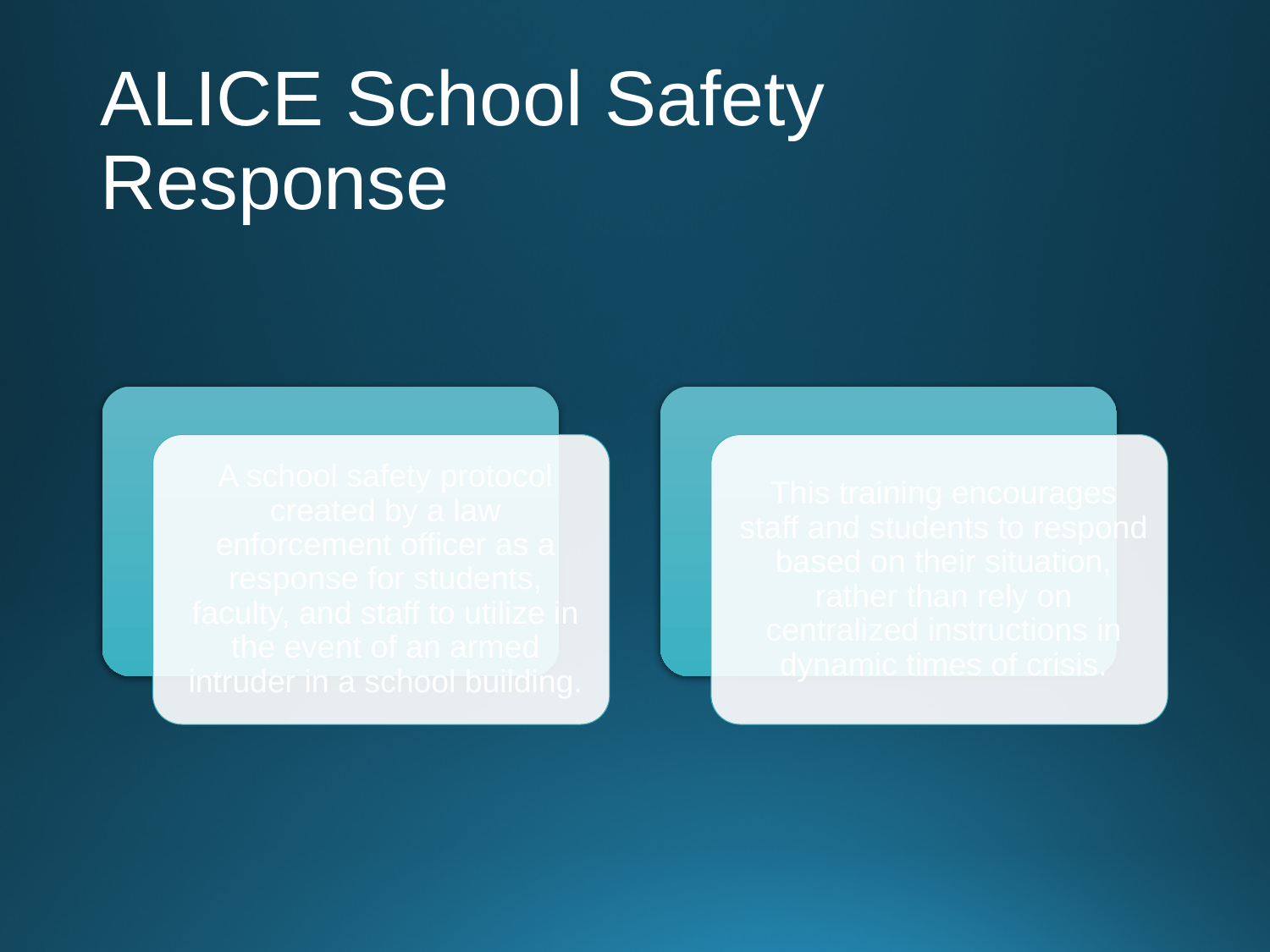

# ALICE School Safety Response
A school safety protocol created by a law enforcement officer as a response for students, faculty, and staff to utilize in the event of an armed intruder in a school building.
This training encourages staff and students to respond based on their situation, rather than rely on centralized instructions in dynamic times of crisis.